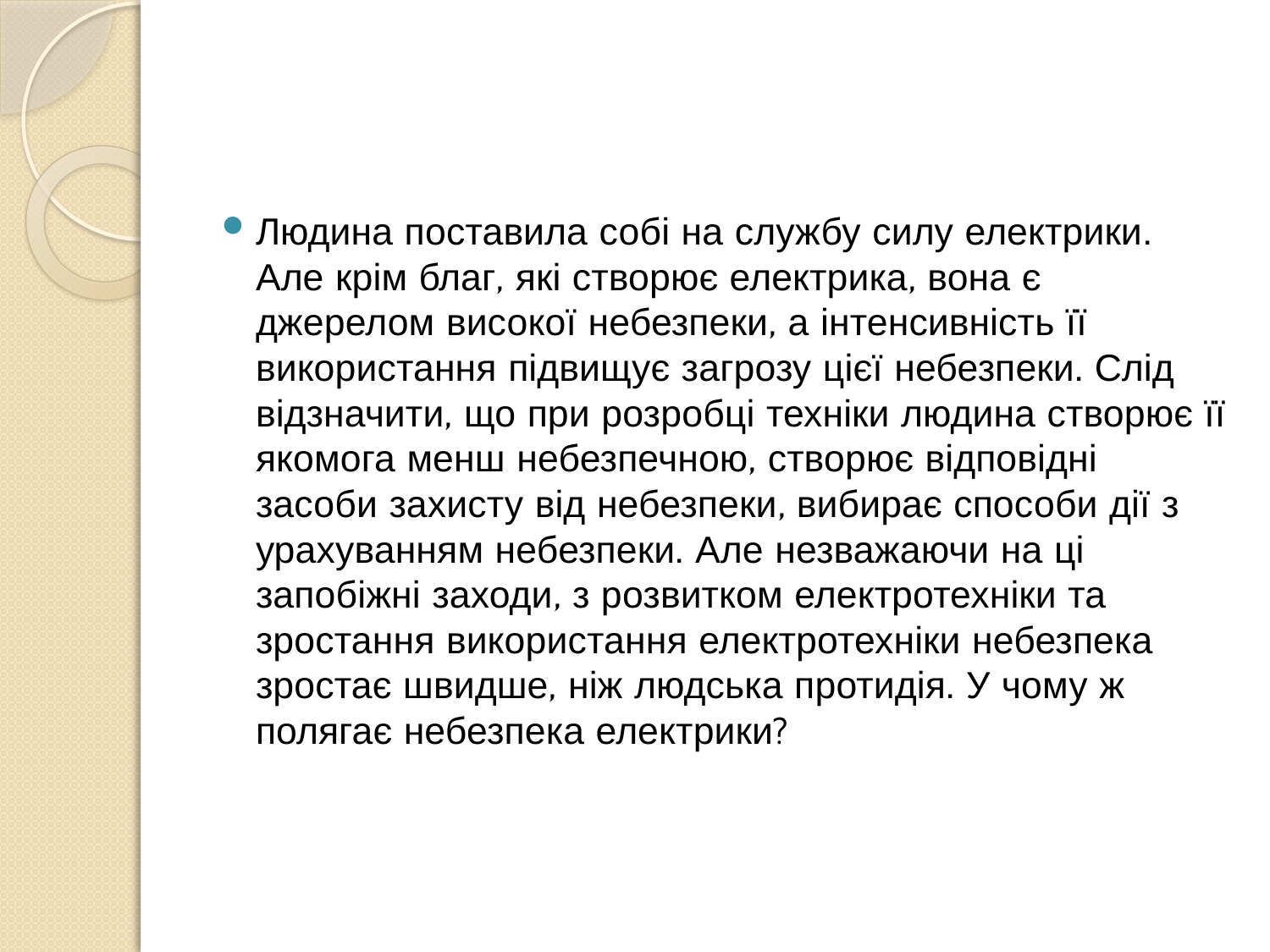

Людина поставила собі на службу силу електрики. Але крім благ, які створює електрика, вона є джерелом високої небезпеки, а інтенсивність її використання підвищує загрозу цієї небезпеки. Слід відзначити, що при розробці техніки людина створює її якомога менш небезпечною, створює відповідні засоби захисту від небезпеки, вибирає способи дії з урахуванням небезпеки. Але незважаючи на ці запобіжні заходи, з розвитком електротехніки та зростання використання електротехніки небезпека зростає швидше, ніж людська протидія. У чому ж полягає небезпека електрики?